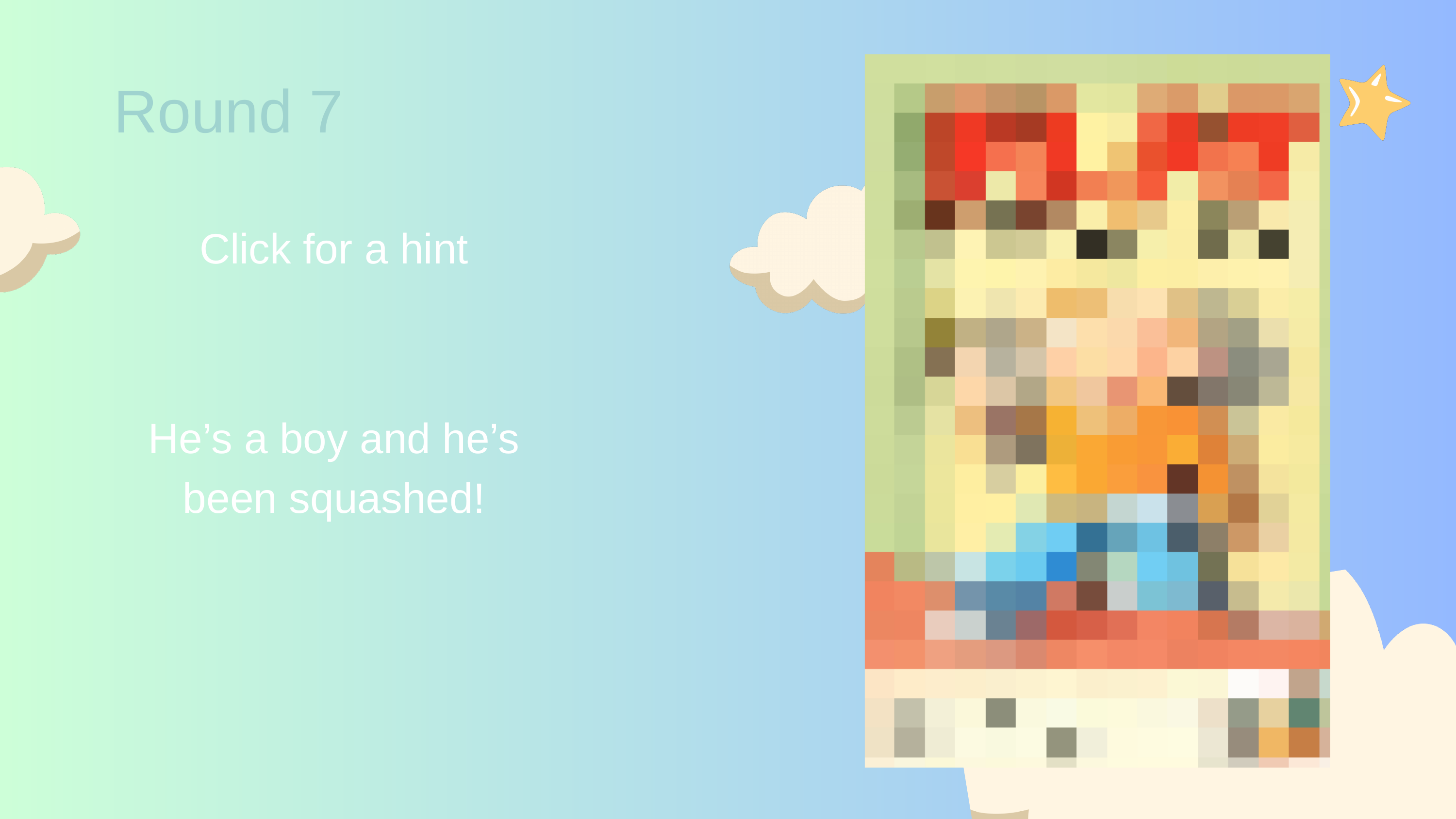

Round 7

Click for a hint
He’s a boy and he’s been squashed!